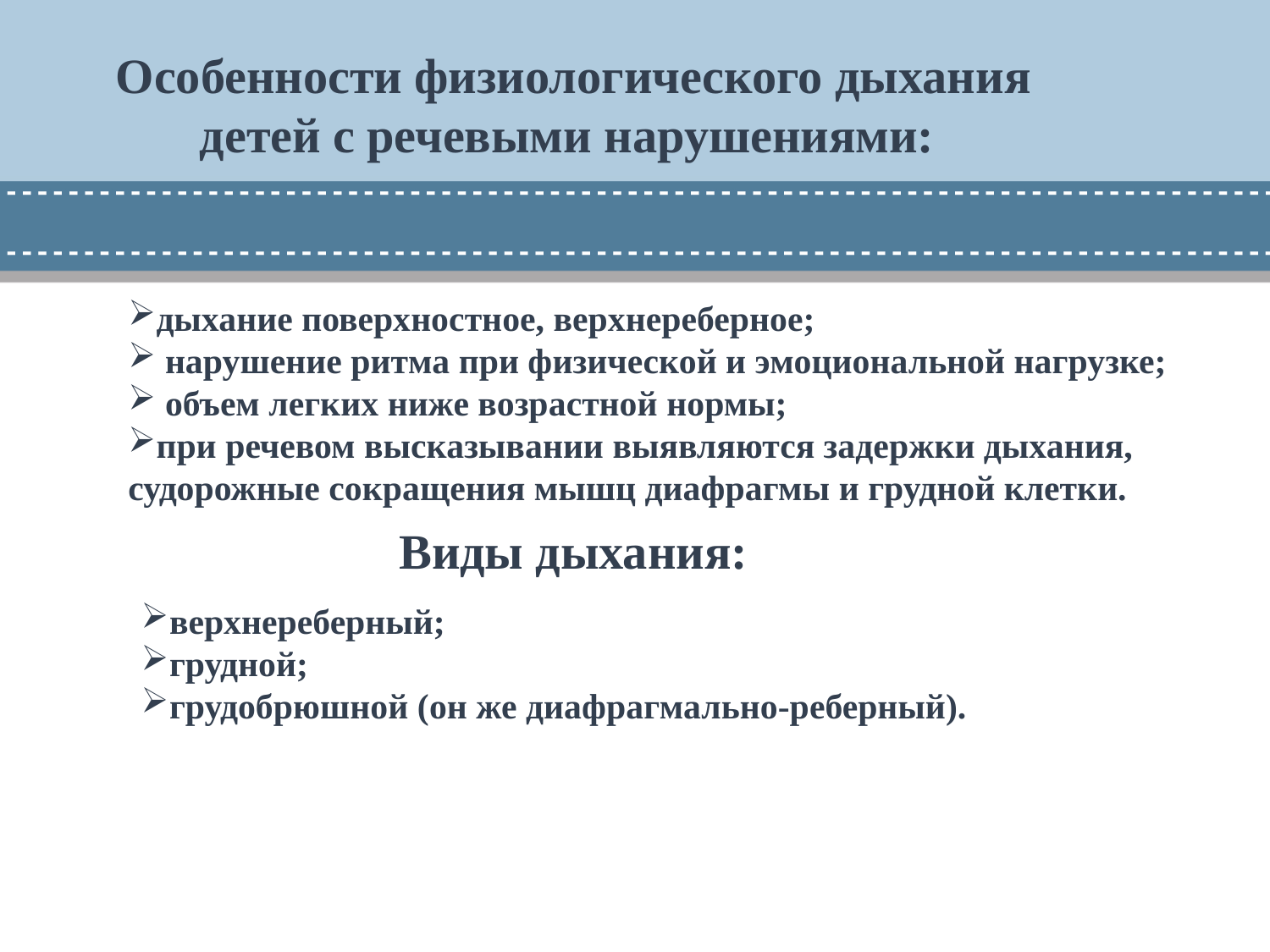

Особенности физиологического дыхания детей с речевыми нарушениями:
дыхание поверхностное, верхнереберное;
 нарушение ритма при физической и эмоциональной нагрузке;
 объем легких ниже возрастной нормы;
при речевом высказывании выявляются задержки дыхания, судорожные сокращения мышц диафрагмы и грудной клетки.

Виды дыхания:
верхнереберный;
грудной;
грудобрюшной (он же диафрагмально-реберный).